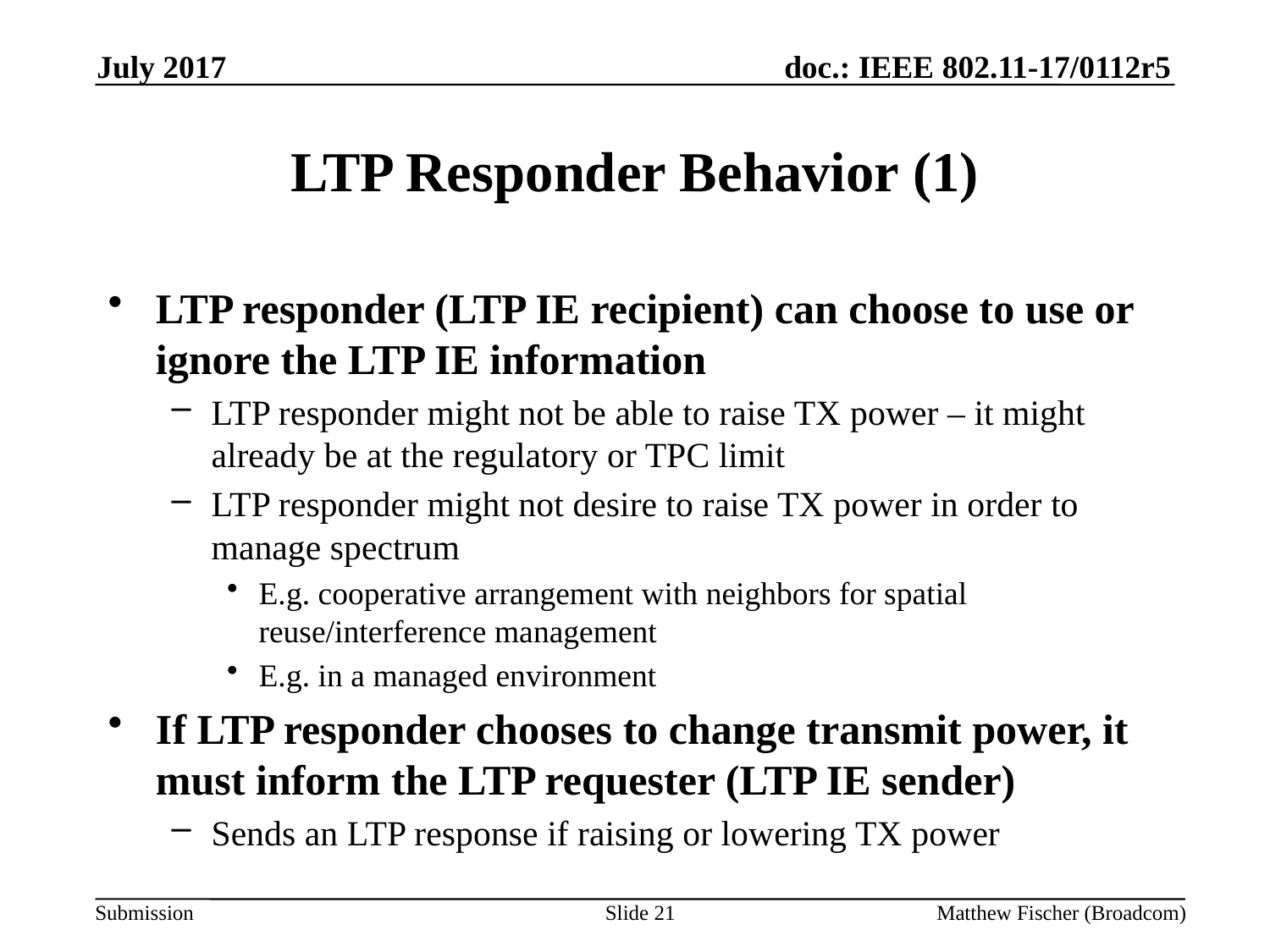

July 2017
# LTP Responder Behavior (1)
LTP responder (LTP IE recipient) can choose to use or ignore the LTP IE information
LTP responder might not be able to raise TX power – it might already be at the regulatory or TPC limit
LTP responder might not desire to raise TX power in order to manage spectrum
E.g. cooperative arrangement with neighbors for spatial reuse/interference management
E.g. in a managed environment
If LTP responder chooses to change transmit power, it must inform the LTP requester (LTP IE sender)
Sends an LTP response if raising or lowering TX power

Slide 21
Matthew Fischer (Broadcom)